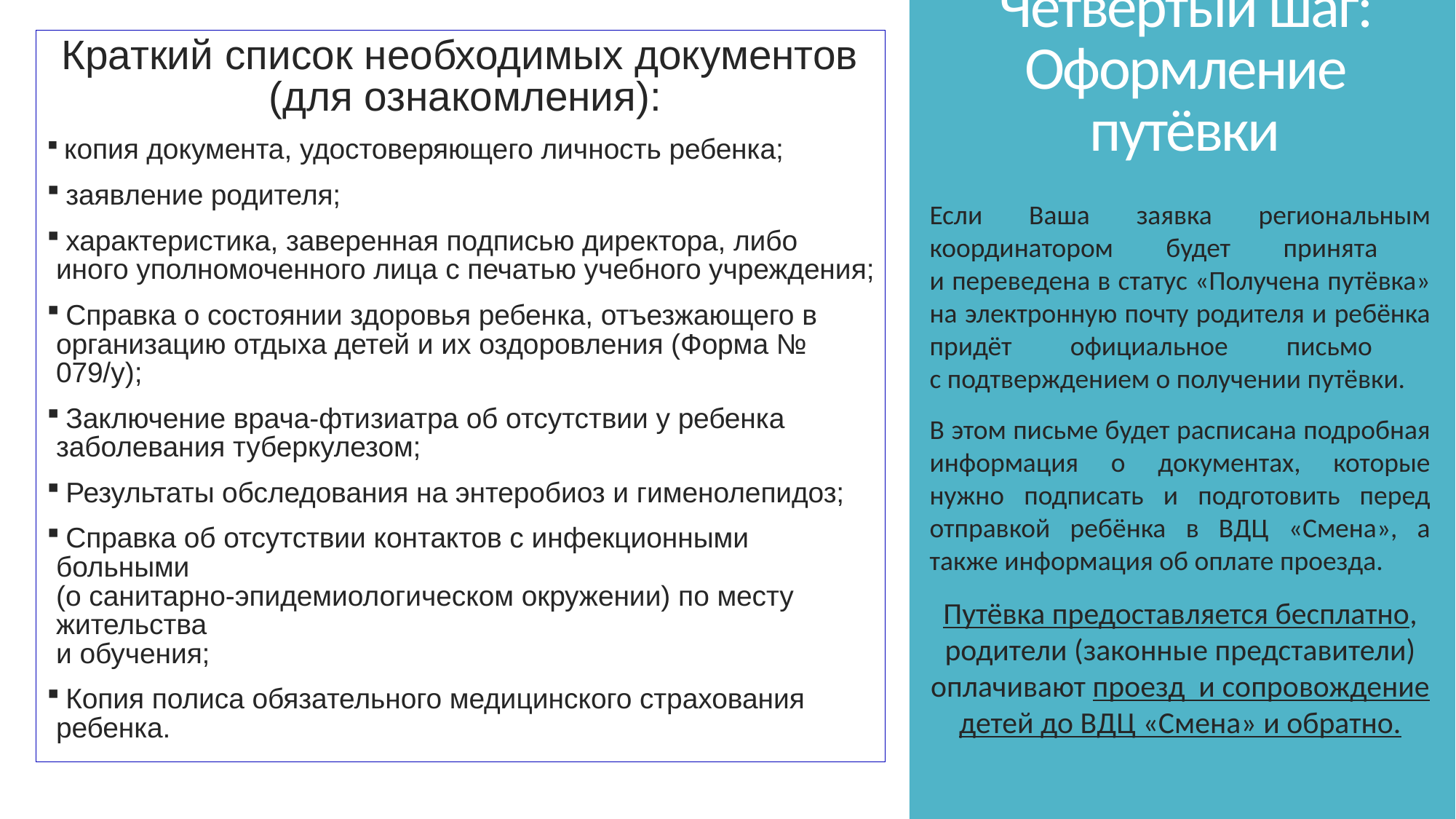

# Четвёртый шаг: Оформление путёвки
Краткий список необходимых документов
(для ознакомления):
 копия документа, удостоверяющего личность ребенка;
 заявление родителя;
 характеристика, заверенная подписью директора, либо иного уполномоченного лица с печатью учебного учреждения;
 Справка о состоянии здоровья ребенка, отъезжающего в организацию отдыха детей и их оздоровления (Форма № 079/у);
 Заключение врача-фтизиатра об отсутствии у ребенка заболевания туберкулезом;
 Результаты обследования на энтеробиоз и гименолепидоз;
 Справка об отсутствии контактов с инфекционными больными
(о санитарно-эпидемиологическом окружении) по месту жительства
и обучения;
 Копия полиса обязательного медицинского страхования ребенка.
Если Ваша заявка региональным координатором будет принята
и переведена в статус «Получена путёвка» на электронную почту родителя и ребёнка придёт официальное письмо
с подтверждением о получении путёвки.
В этом письме будет расписана подробная информация о документах, которые нужно подписать и подготовить перед отправкой ребёнка в ВДЦ «Смена», а также информация об оплате проезда.
Путёвка предоставляется бесплатно, родители (законные представители) оплачивают проезд  и сопровождение детей до ВДЦ «Смена» и обратно.